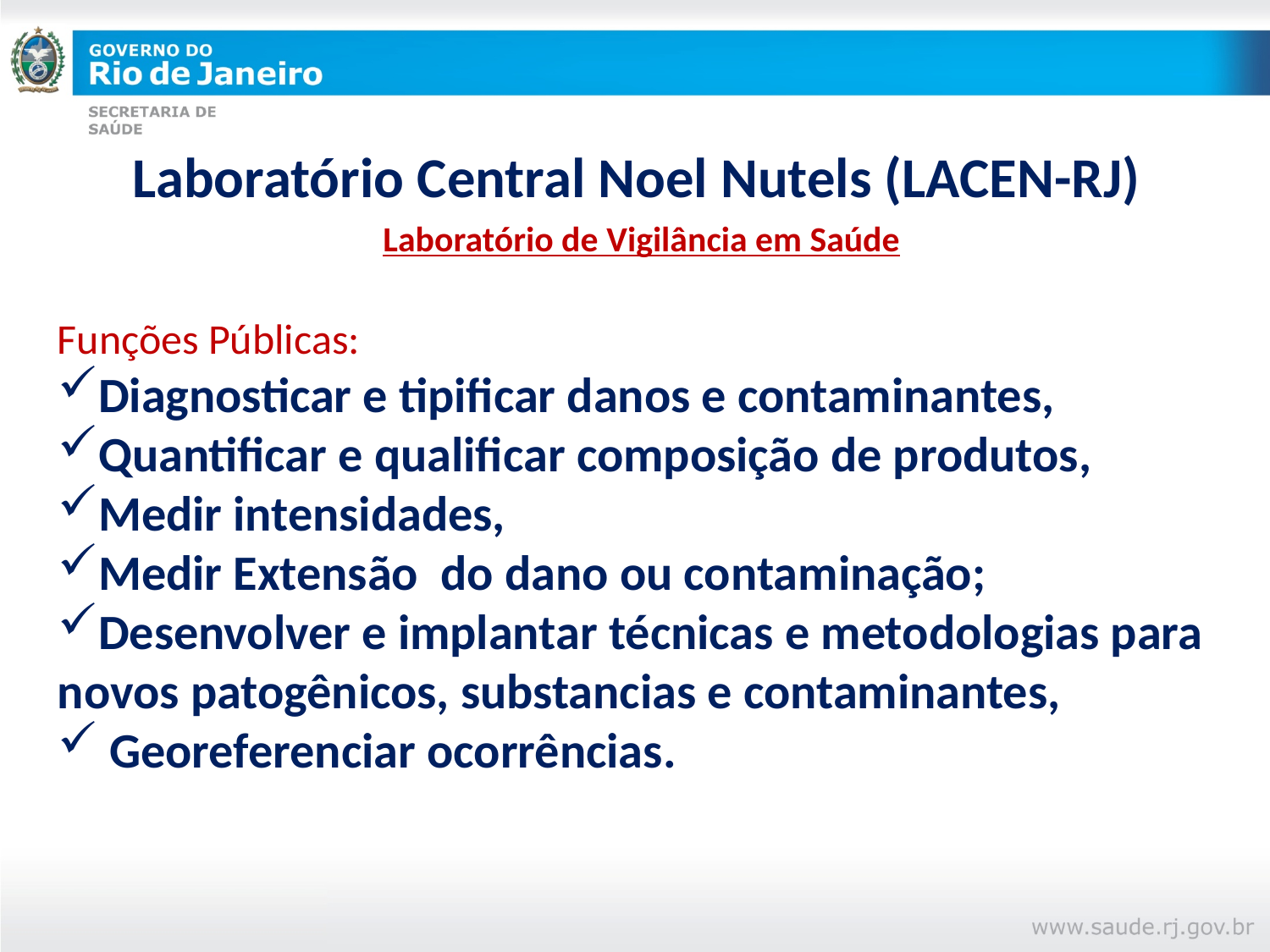

Laboratório Central Noel Nutels (LACEN-RJ)
Laboratório de Vigilância em Saúde
Funções Públicas:
Diagnosticar e tipificar danos e contaminantes,
Quantificar e qualificar composição de produtos,
Medir intensidades,
Medir Extensão  do dano ou contaminação;
Desenvolver e implantar técnicas e metodologias para novos patogênicos, substancias e contaminantes,
 Georeferenciar ocorrências.